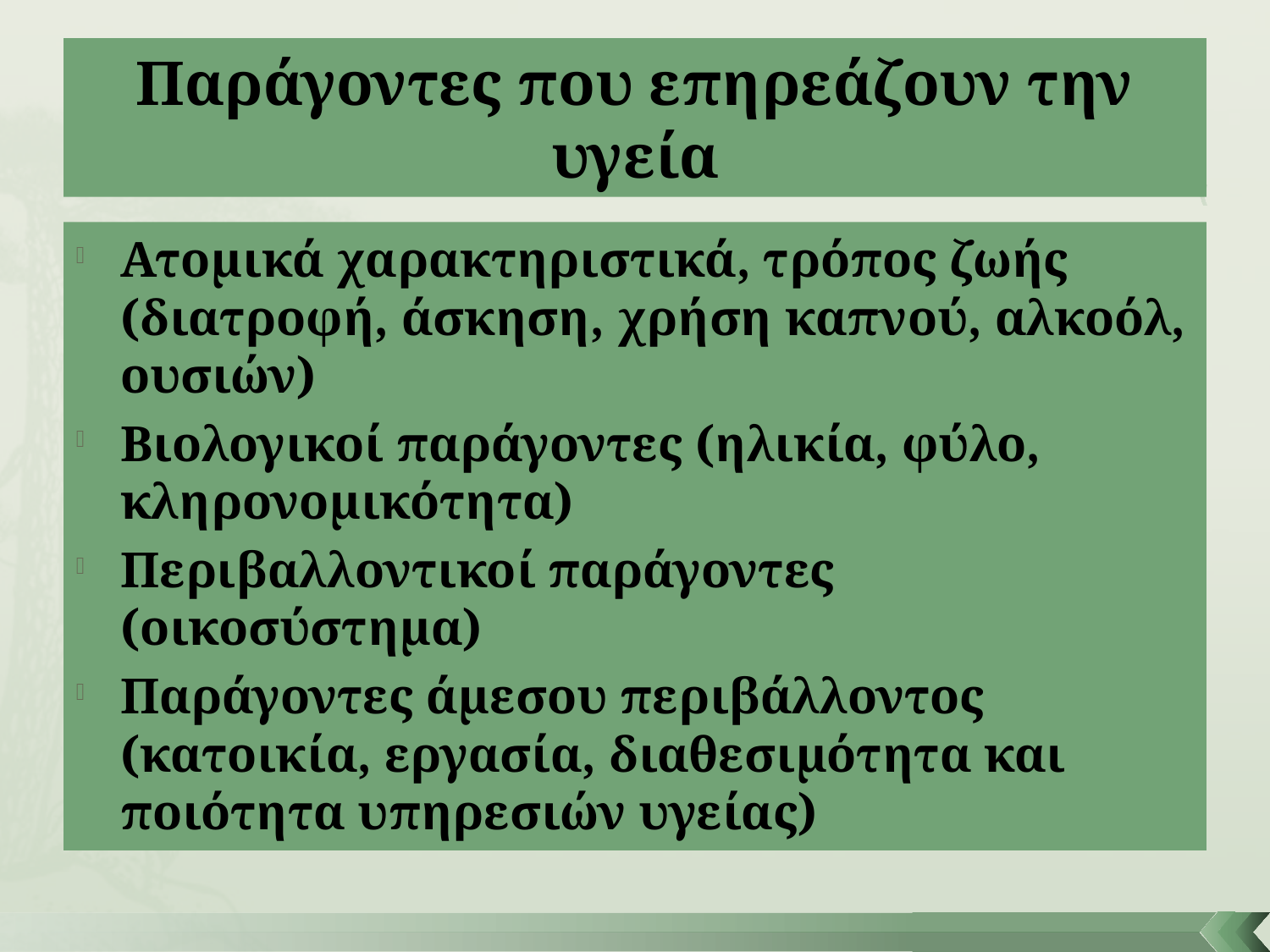

# Παράγοντες που επηρεάζουν την υγεία
Ατομικά χαρακτηριστικά, τρόπος ζωής (διατροφή, άσκηση, χρήση καπνού, αλκοόλ, ουσιών)
Βιολογικοί παράγοντες (ηλικία, φύλο, κληρονομικότητα)
Περιβαλλοντικοί παράγοντες (οικοσύστημα)
Παράγοντες άμεσου περιβάλλοντος (κατοικία, εργασία, διαθεσιμότητα και ποιότητα υπηρεσιών υγείας)